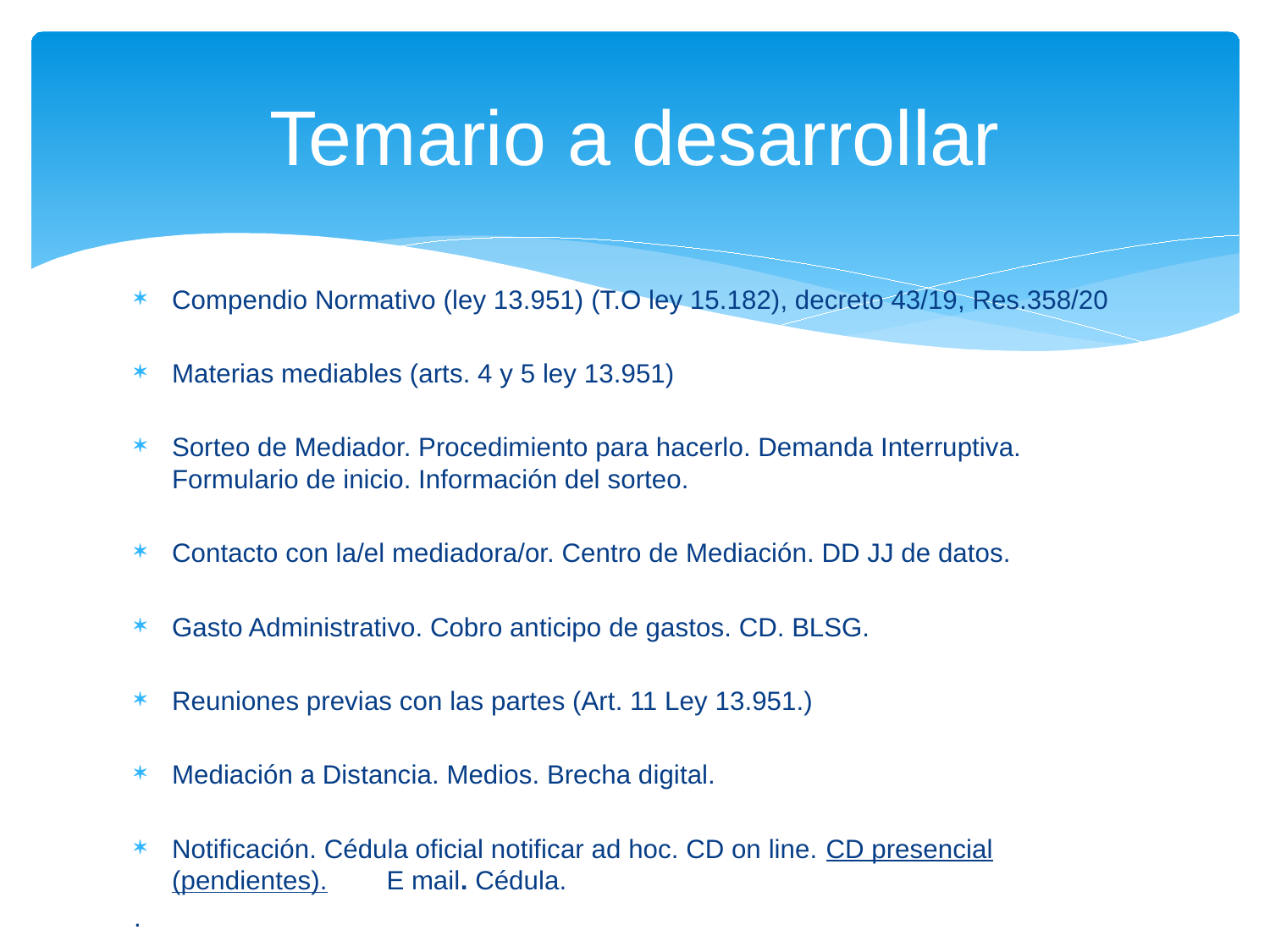

# Temario a desarrollar
Compendio Normativo (ley 13.951) (T.O ley 15.182), decreto 43/19, Res.358/20

Materias mediables (arts. 4 y 5 ley 13.951)

Sorteo de Mediador. Procedimiento para hacerlo. Demanda Interruptiva. Formulario de inicio. Información del sorteo.

Contacto con la/el mediadora/or. Centro de Mediación. DD JJ de datos.

Gasto Administrativo. Cobro anticipo de gastos. CD. BLSG.

Reuniones previas con las partes (Art. 11 Ley 13.951.)

Mediación a Distancia. Medios. Brecha digital.

Notificación. Cédula oficial notificar ad hoc. CD on line. CD presencial (pendientes).        E mail. Cédula.
.